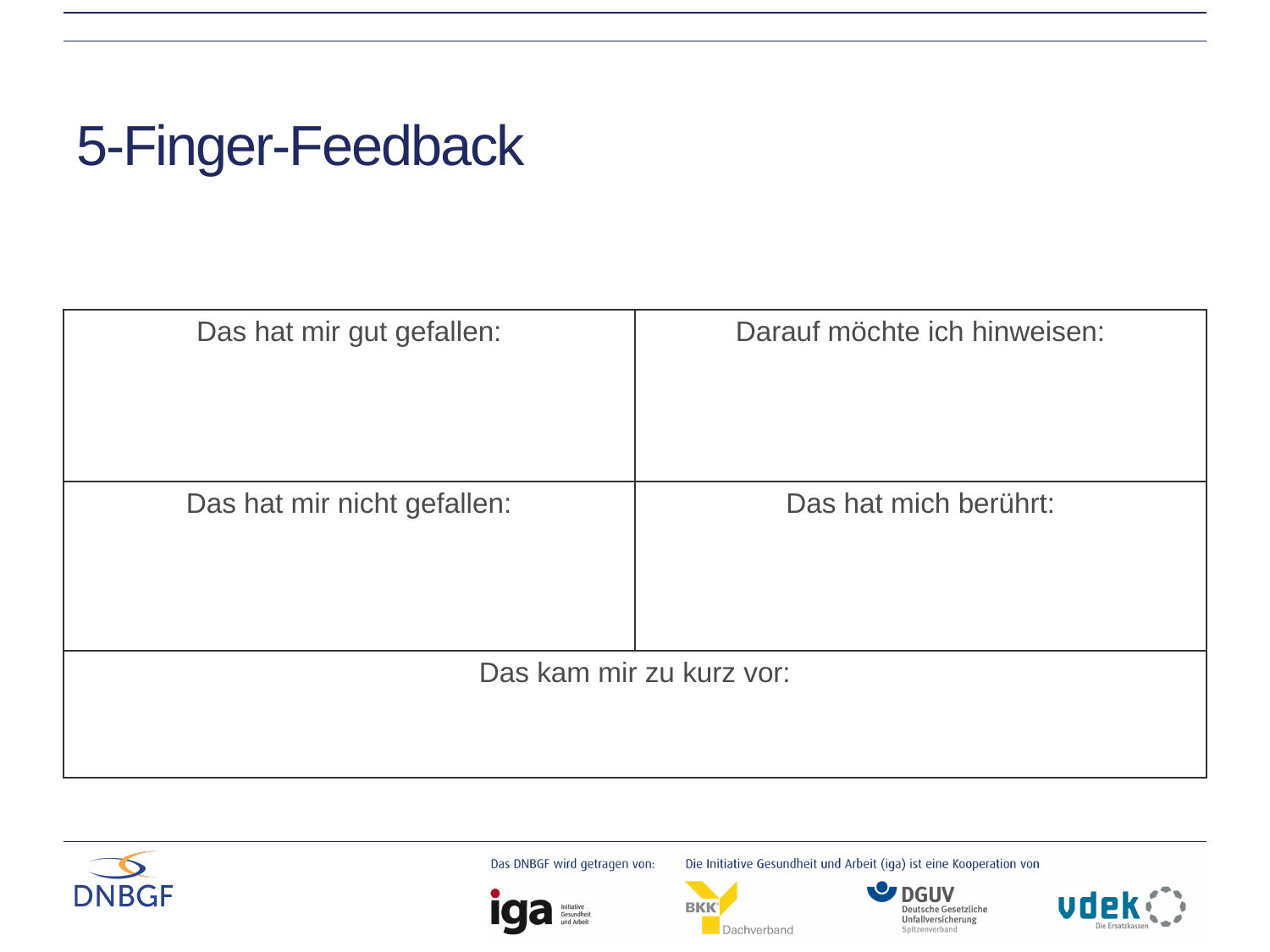

# 5-Finger-Feedback
| Das hat mir gut gefallen: | Darauf möchte ich hinweisen: |
| --- | --- |
| Das hat mir nicht gefallen: | Das hat mich berührt: |
| Das kam mir zu kurz vor: | xxx |